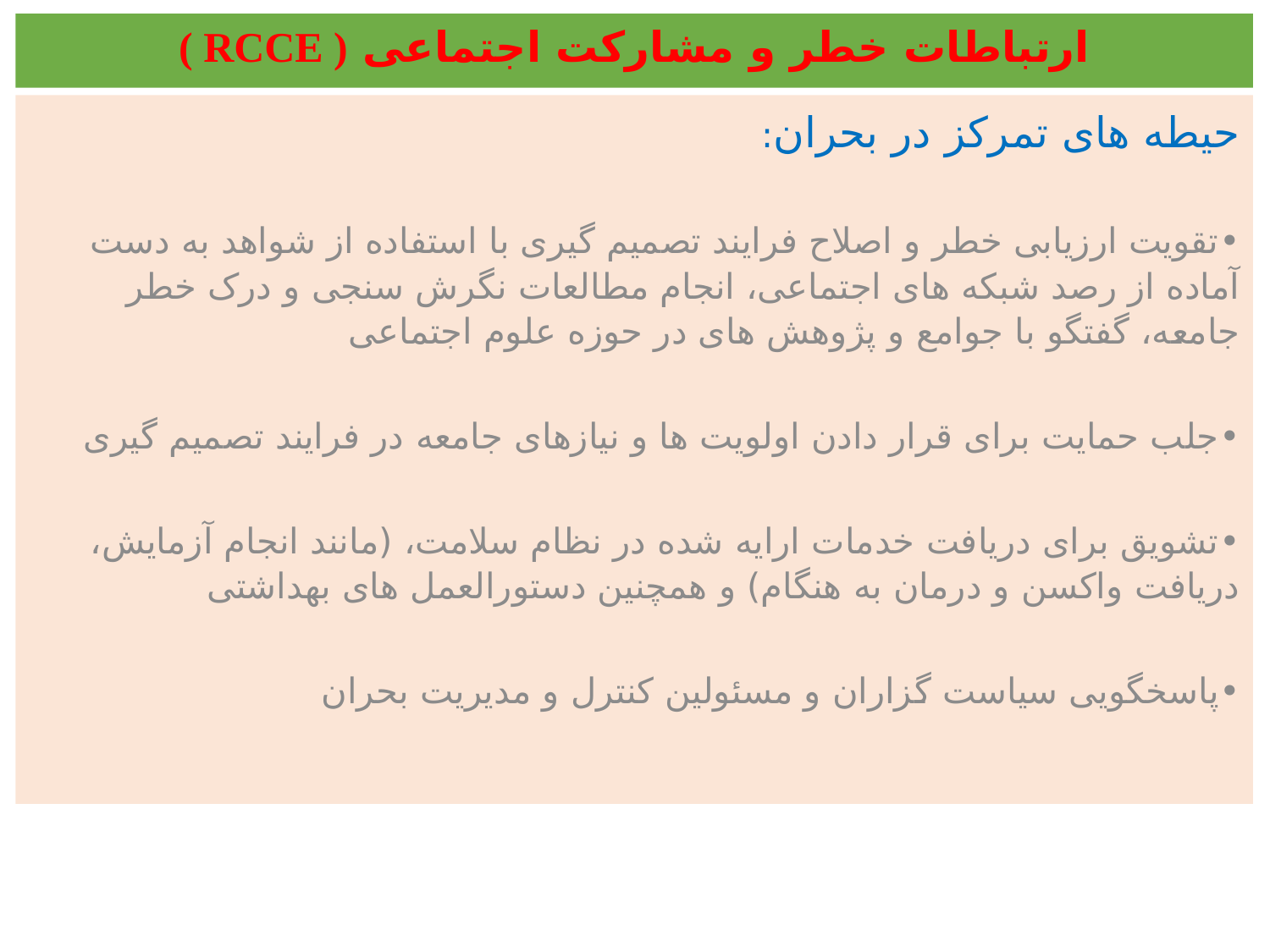

ارتباطات خطر و مشارکت اجتماعی ( RCCE )
حیطه های تمرکز در بحران:

•	تقویت ارزیابی خطر و اصلاح فرایند تصمیم گیری با استفاده از شواهد به دست آماده از رصد شبکه های اجتماعی، انجام مطالعات نگرش سنجی و درک خطر جامعه، گفتگو با جوامع و پژوهش های در حوزه علوم اجتماعی

•	جلب حمایت برای قرار دادن اولویت ها و نیازهای جامعه در فرایند تصمیم گیری

•	تشویق برای دریافت خدمات ارایه شده در نظام سلامت، (مانند انجام آزمایش، دریافت واکسن و درمان به هنگام) و همچنین دستورالعمل های بهداشتی

•	پاسخگویی سیاست گزاران و مسئولین کنترل و مدیریت بحران